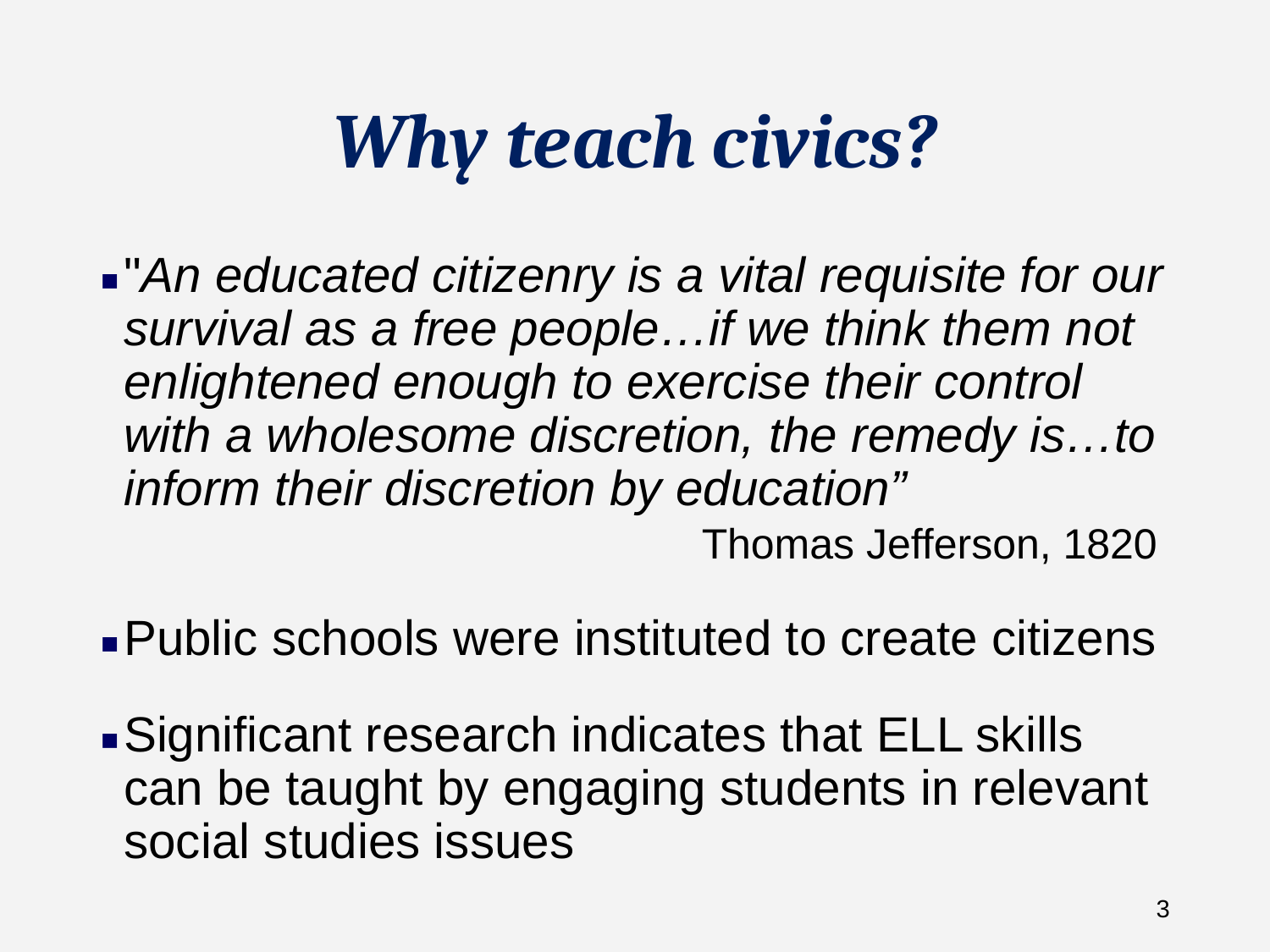

# Why teach civics?
"An educated citizenry is a vital requisite for our survival as a free people…if we think them not enlightened enough to exercise their control with a wholesome discretion, the remedy is…to inform their discretion by education”
                                          Thomas Jefferson, 1820

Public schools were instituted to create citizens

Significant research indicates that ELL skills can be taught by engaging students in relevant social studies issues
3